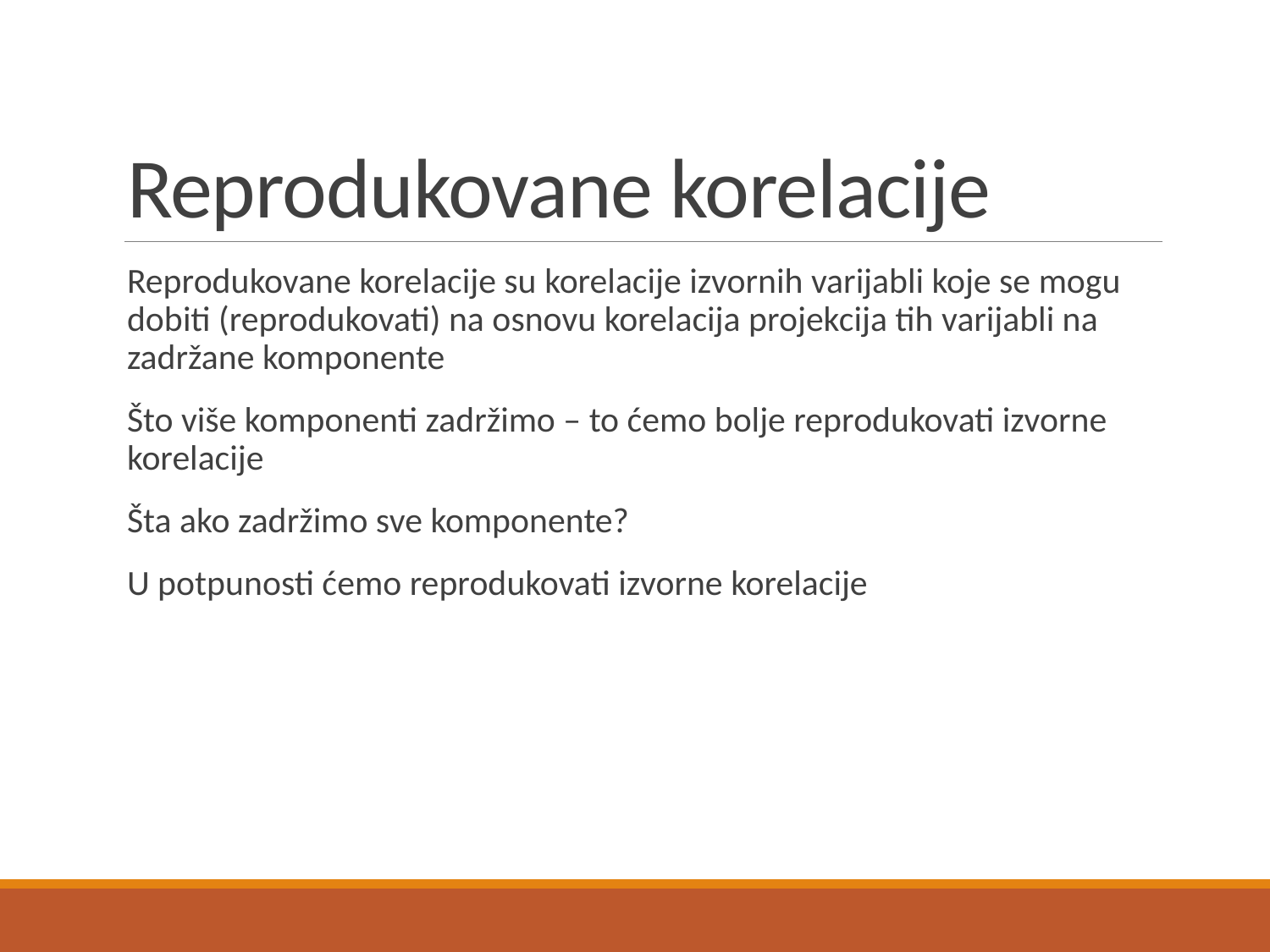

# Reprodukovane korelacije
Reprodukovane korelacije su korelacije izvornih varijabli koje se mogu dobiti (reprodukovati) na osnovu korelacija projekcija tih varijabli na zadržane komponente
Što više komponenti zadržimo – to ćemo bolje reprodukovati izvorne korelacije
Šta ako zadržimo sve komponente?
U potpunosti ćemo reprodukovati izvorne korelacije